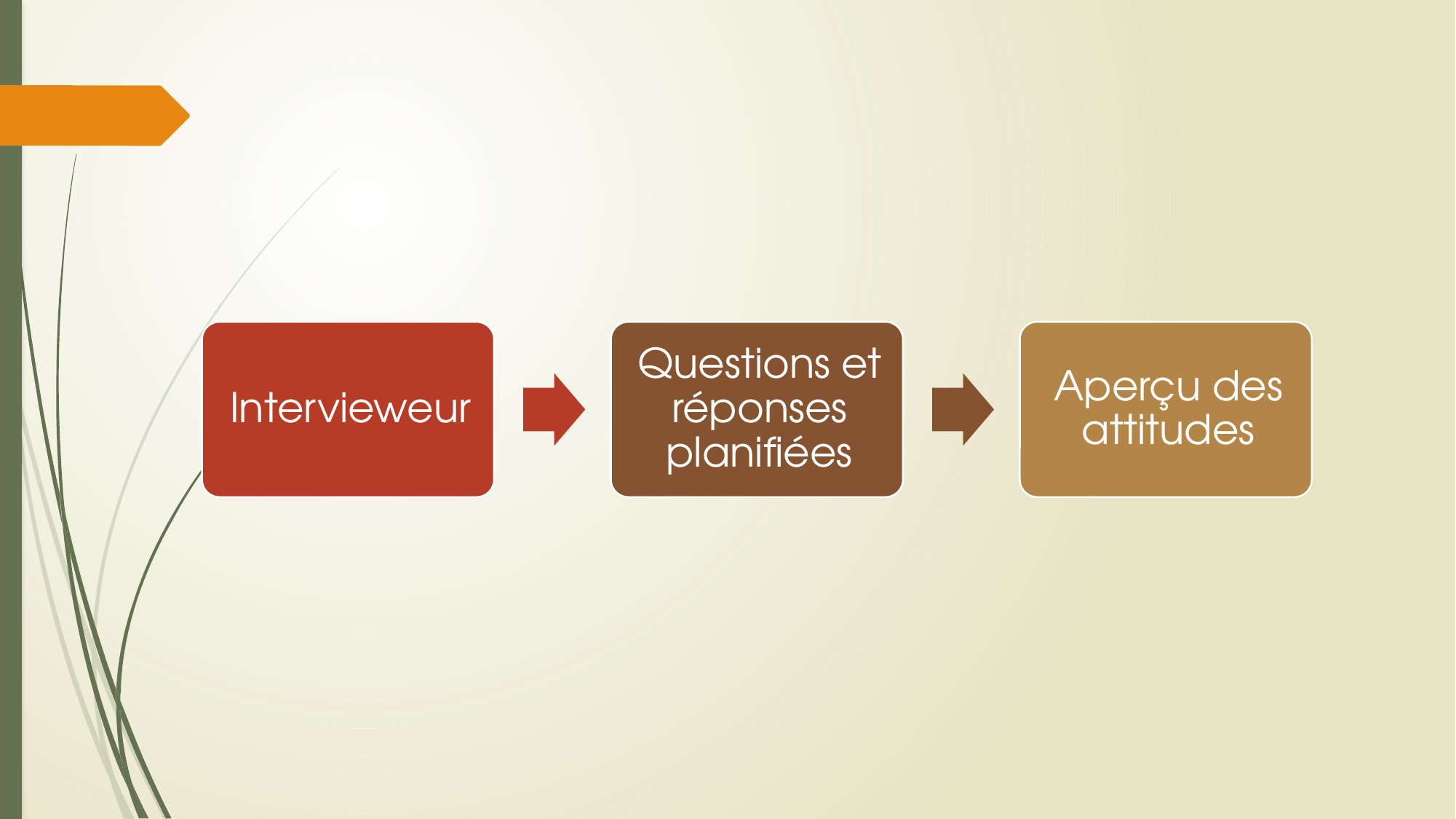

Intervieweur

Questions et réponses planifiées

Aperçu des attitudes